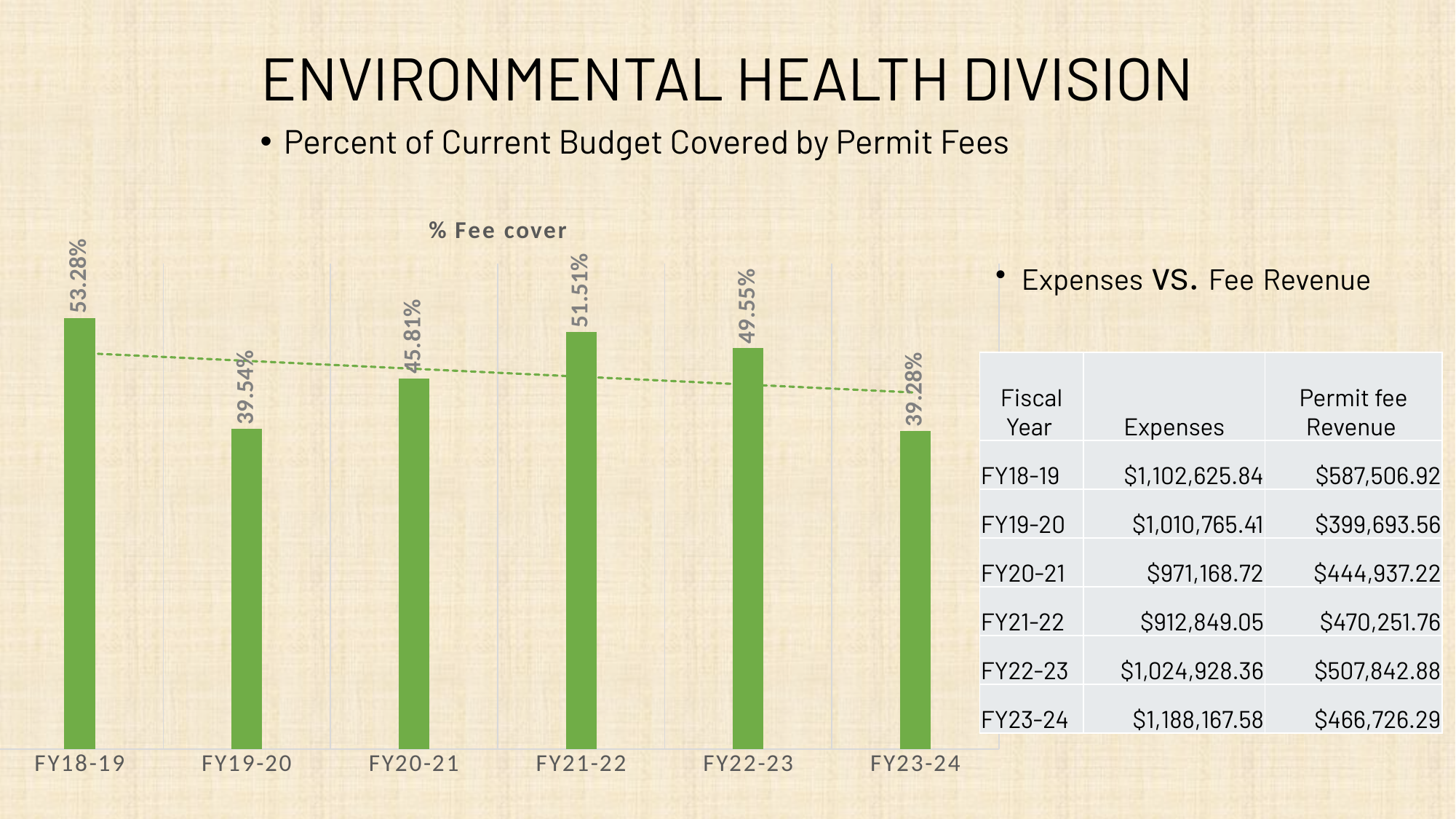

# ENVIRONMENTAL HEALTH DIVISION
Percent of Current Budget Covered by Permit Fees

### Chart:

| Category | % Fee cover |
|---|---|
| FY18-19 | 0.5328252782466988 |
| FY19-20 | 0.39543652369346505 |
| FY20-21 | 0.45814616022641247 |
| FY21-22 | 0.515147340077749 |
| FY22-23 | 0.495491099494993 |
| FY23-24 | 0.3928118371989244 |
Expenses vs. Fee Revenue

| Fiscal Year | Expenses | Permit fee Revenue |
| --- | --- | --- |
| FY18-19 | $1,102,625.84 | $587,506.92 |
| FY19-20 | $1,010,765.41 | $399,693.56 |
| FY20-21 | $971,168.72 | $444,937.22 |
| FY21-22 | $912,849.05 | $470,251.76 |
| FY22-23 | $1,024,928.36 | $507,842.88 |
| FY23-24 | $1,188,167.58 | $466,726.29 |